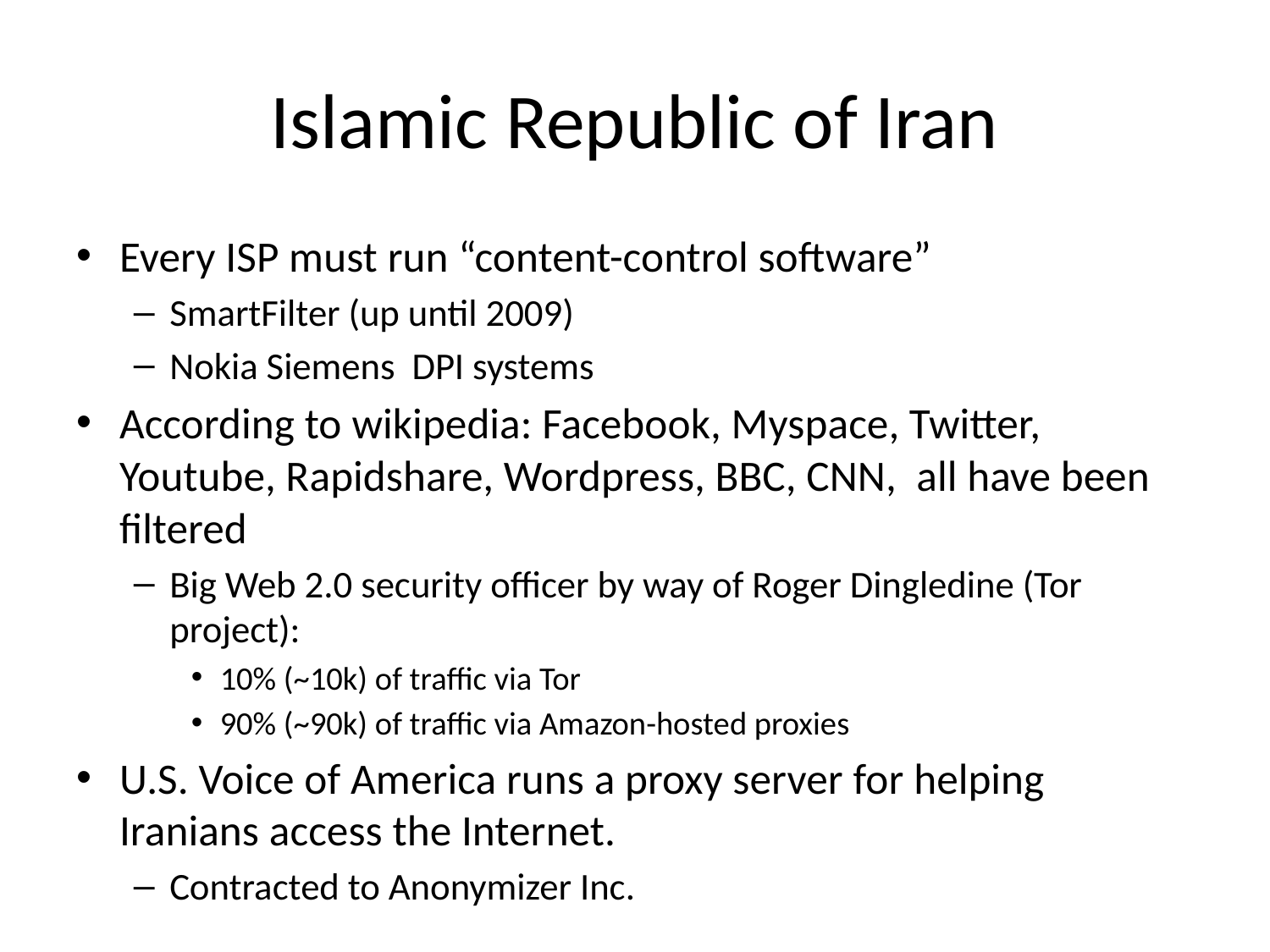

# Islamic Republic of Iran
Every ISP must run “content-control software”
SmartFilter (up until 2009)
Nokia Siemens  DPI systems
According to wikipedia: Facebook, Myspace, Twitter, Youtube, Rapidshare, Wordpress, BBC, CNN,  all have been filtered
Big Web 2.0 security officer by way of Roger Dingledine (Tor project):
10% (~10k) of traffic via Tor
90% (~90k) of traffic via Amazon-hosted proxies
U.S. Voice of America runs a proxy server for helping Iranians access the Internet.
Contracted to Anonymizer Inc.